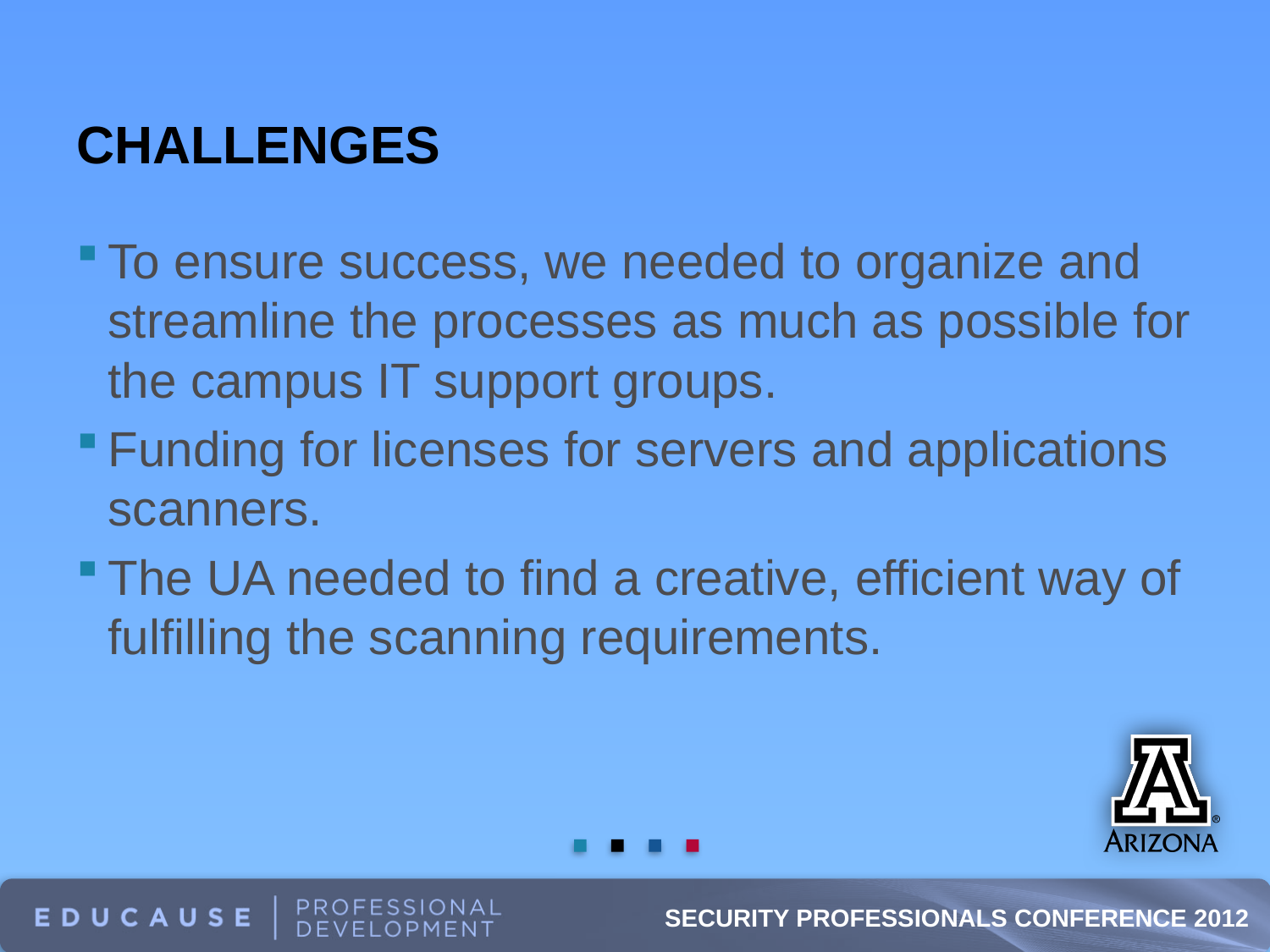

# Challenges
To ensure success, we needed to organize and streamline the processes as much as possible for the campus IT support groups.
Funding for licenses for servers and applications scanners.
The UA needed to find a creative, efficient way of fulfilling the scanning requirements.